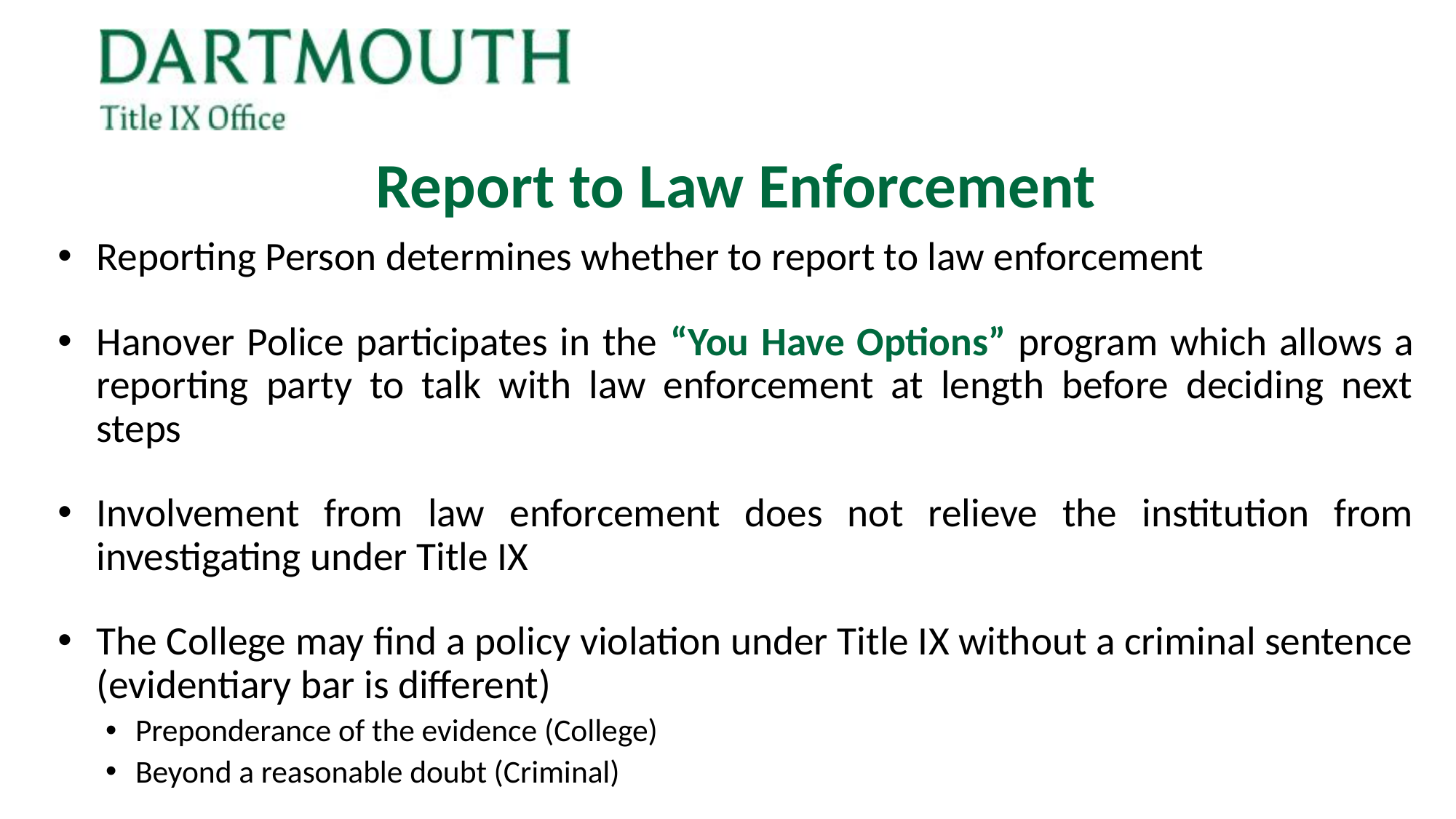

Report to Law Enforcement
Reporting Person determines whether to report to law enforcement

Hanover Police participates in the “You Have Options” program which allows a reporting party to talk with law enforcement at length before deciding next steps

Involvement from law enforcement does not relieve the institution from investigating under Title IX

The College may find a policy violation under Title IX without a criminal sentence (evidentiary bar is different)
Preponderance of the evidence (College)
Beyond a reasonable doubt (Criminal)